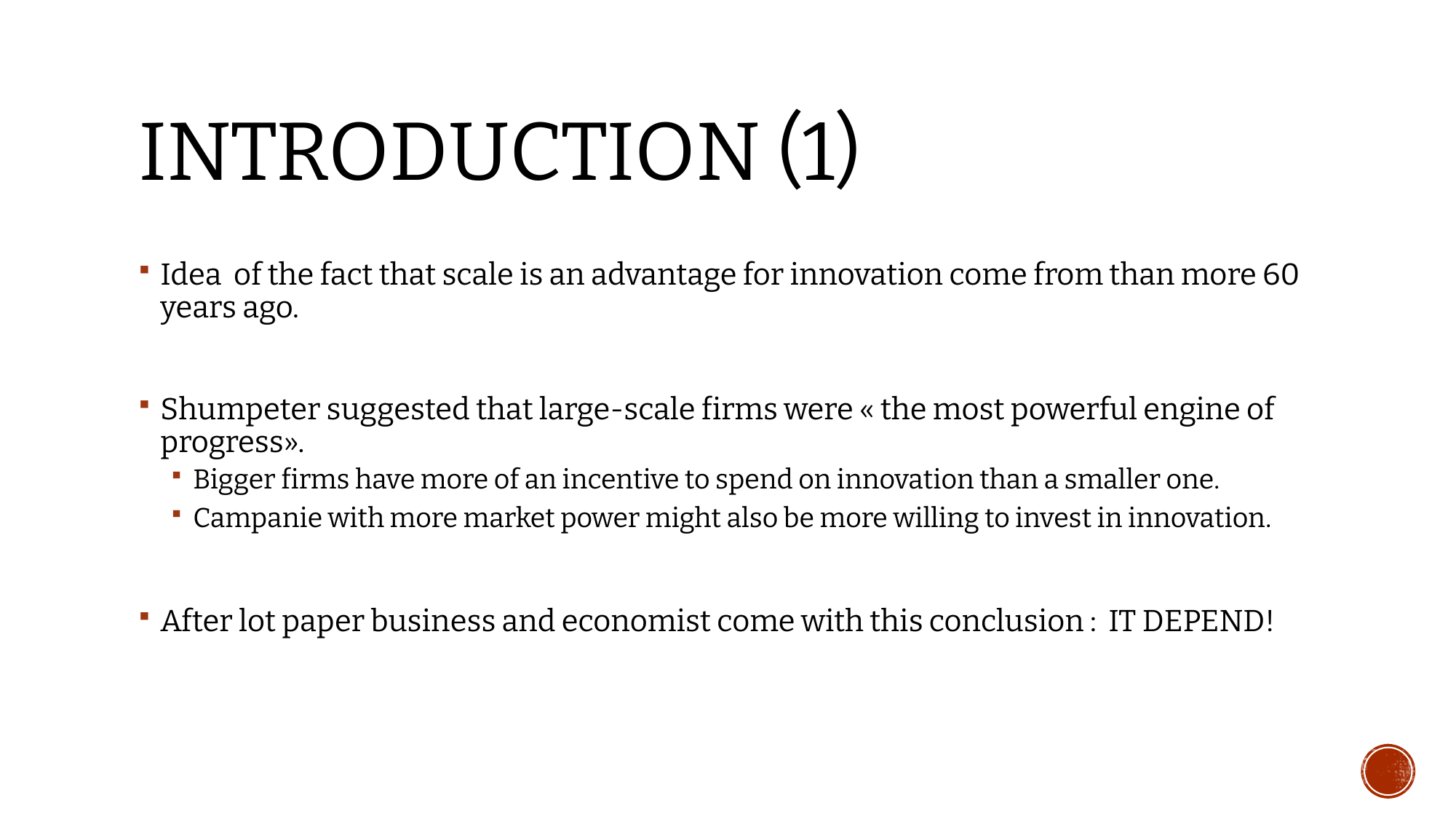

# Introduction (1)
Idea  of the fact that scale is an advantage for innovation come from than more 60 years ago.

Shumpeter suggested that large-scale firms were « the most powerful engine of progress».
Bigger firms have more of an incentive to spend on innovation than a smaller one.
Campanie with more market power might also be more willing to invest in innovation.

After lot paper business and economist come with this conclusion :  IT DEPEND!